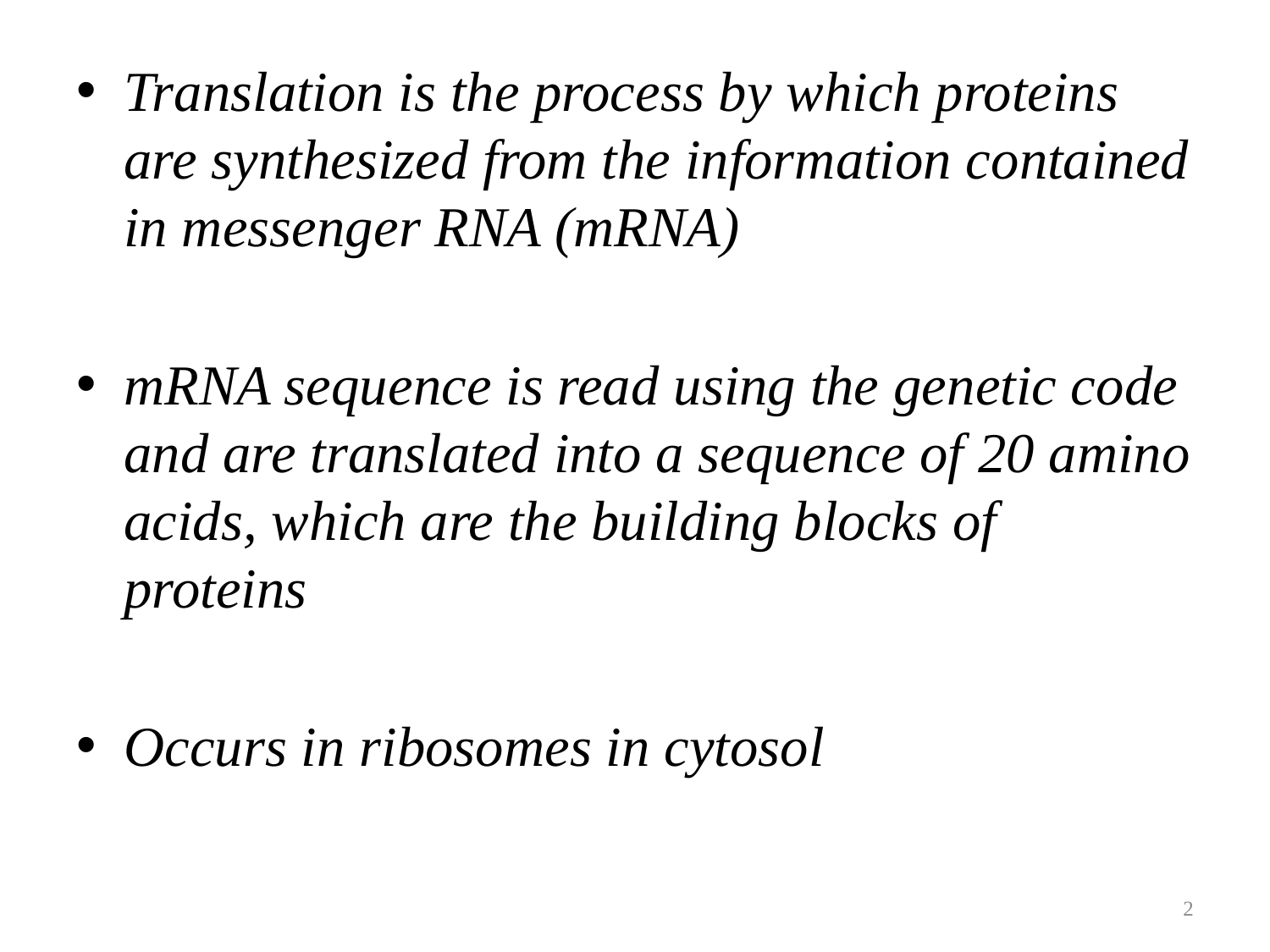

Translation is the process by which proteins are synthesized from the information contained in messenger RNA (mRNA)

mRNA sequence is read using the genetic code and are translated into a sequence of 20 amino acids, which are the building blocks of proteins

Occurs in ribosomes in cytosol
2